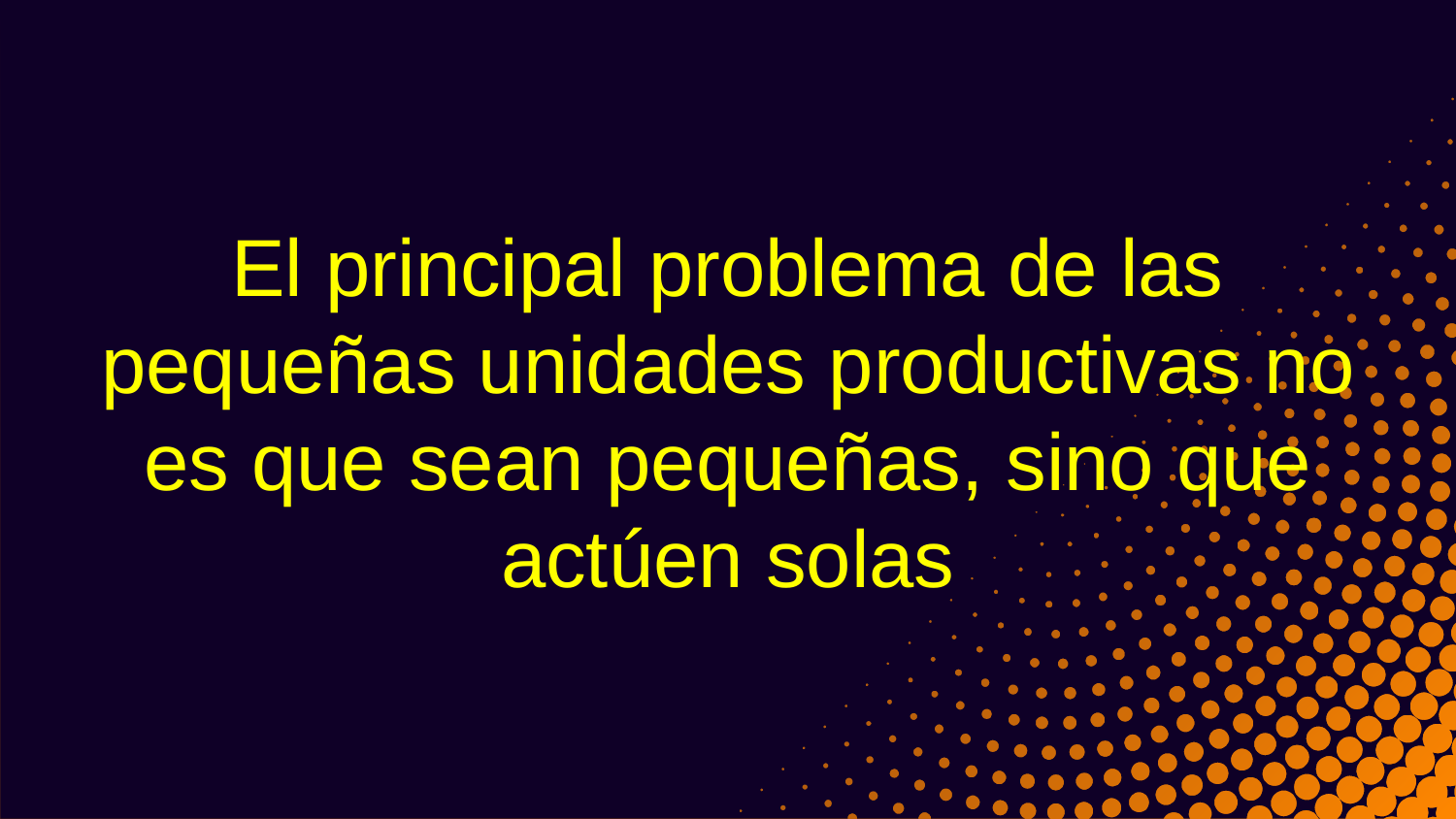

El principal problema de las pequeñas unidades productivas no es que sean pequeñas, sino que actúen solas